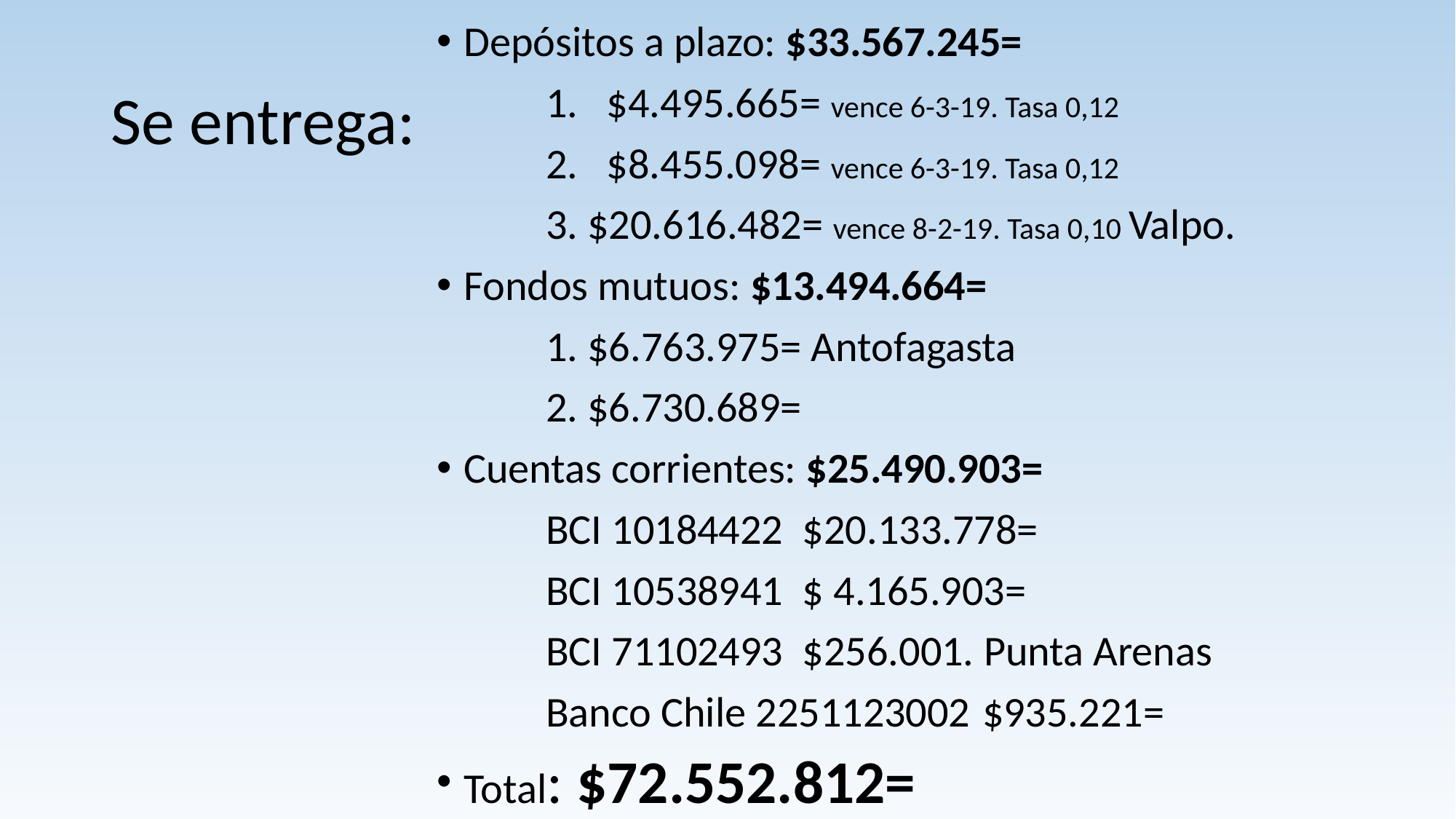

Depósitos a plazo: $33.567.245=
	1.   $4.495.665= vence 6-3-19. Tasa 0,12
	2.   $8.455.098= vence 6-3-19. Tasa 0,12
	3. $20.616.482= vence 8-2-19. Tasa 0,10 Valpo.
Fondos mutuos: $13.494.664=
	1. $6.763.975= Antofagasta
	2. $6.730.689=
Cuentas corrientes: $25.490.903=
	BCI 10184422  $20.133.778=
	BCI 10538941  $ 4.165.903=
	BCI 71102493  $256.001. Punta Arenas
	Banco Chile 2251123002	$935.221=
Total: $72.552.812=
# Se entrega: